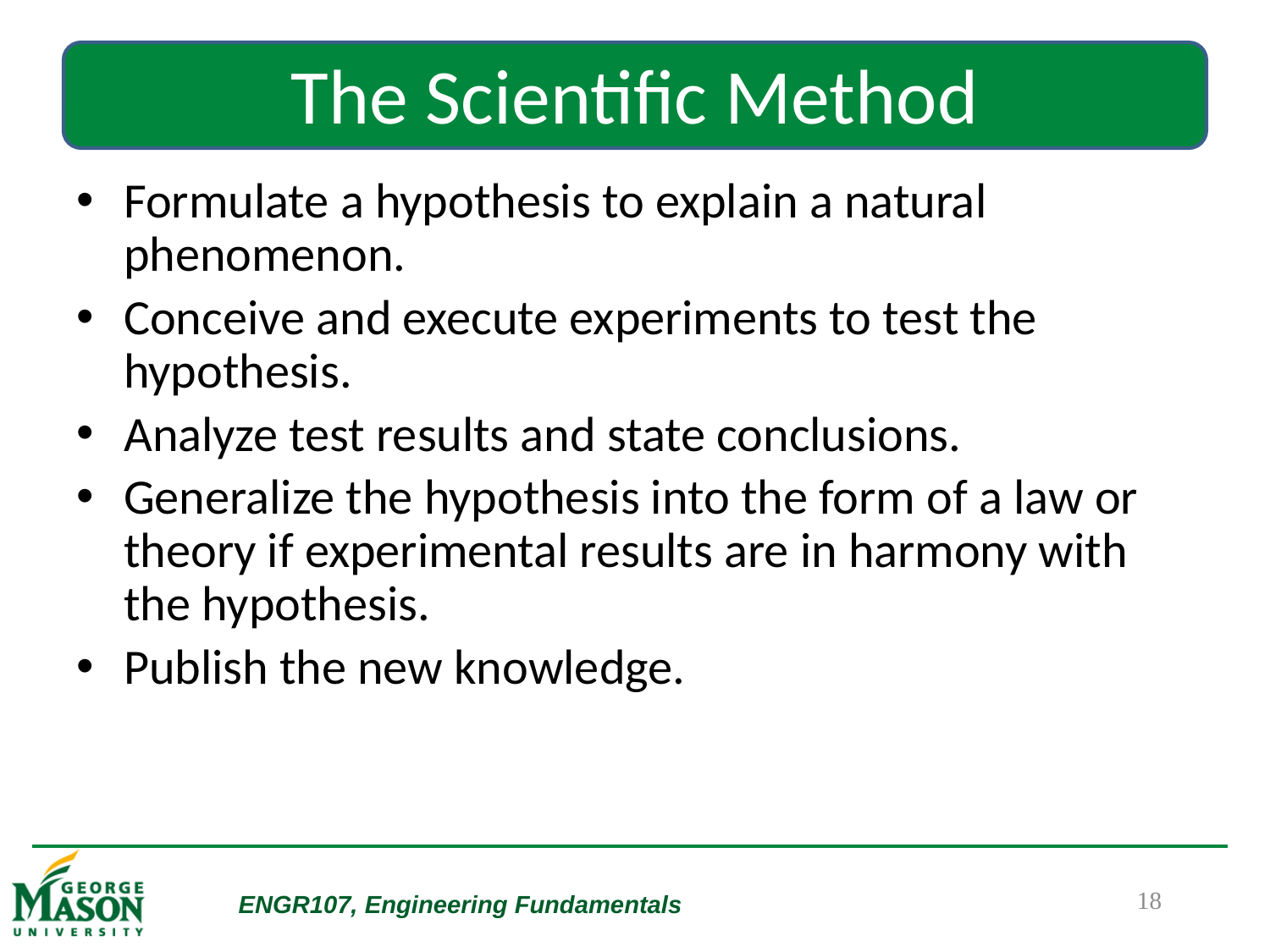

The Scientific Method
Formulate a hypothesis to explain a natural phenomenon.
Conceive and execute experiments to test the hypothesis.
Analyze test results and state conclusions.
Generalize the hypothesis into the form of a law or theory if experimental results are in harmony with the hypothesis.
Publish the new knowledge.
18
ENGR107, Engineering Fundamentals